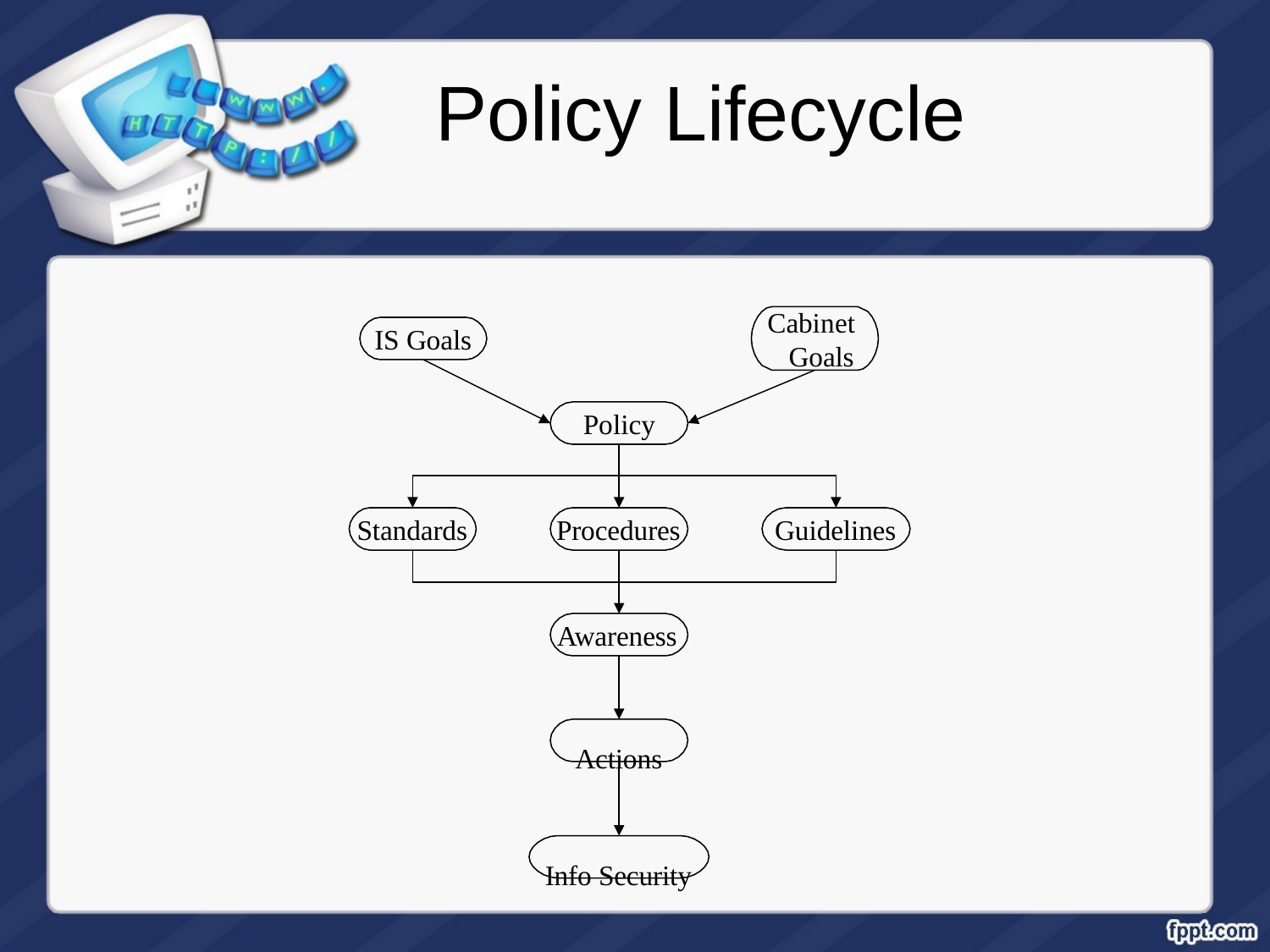

# Policy Lifecycle
Cabinet  Goals

IS Goals

Policy

Standards
Procedures
Guidelines
Awareness
Actions  Info Security